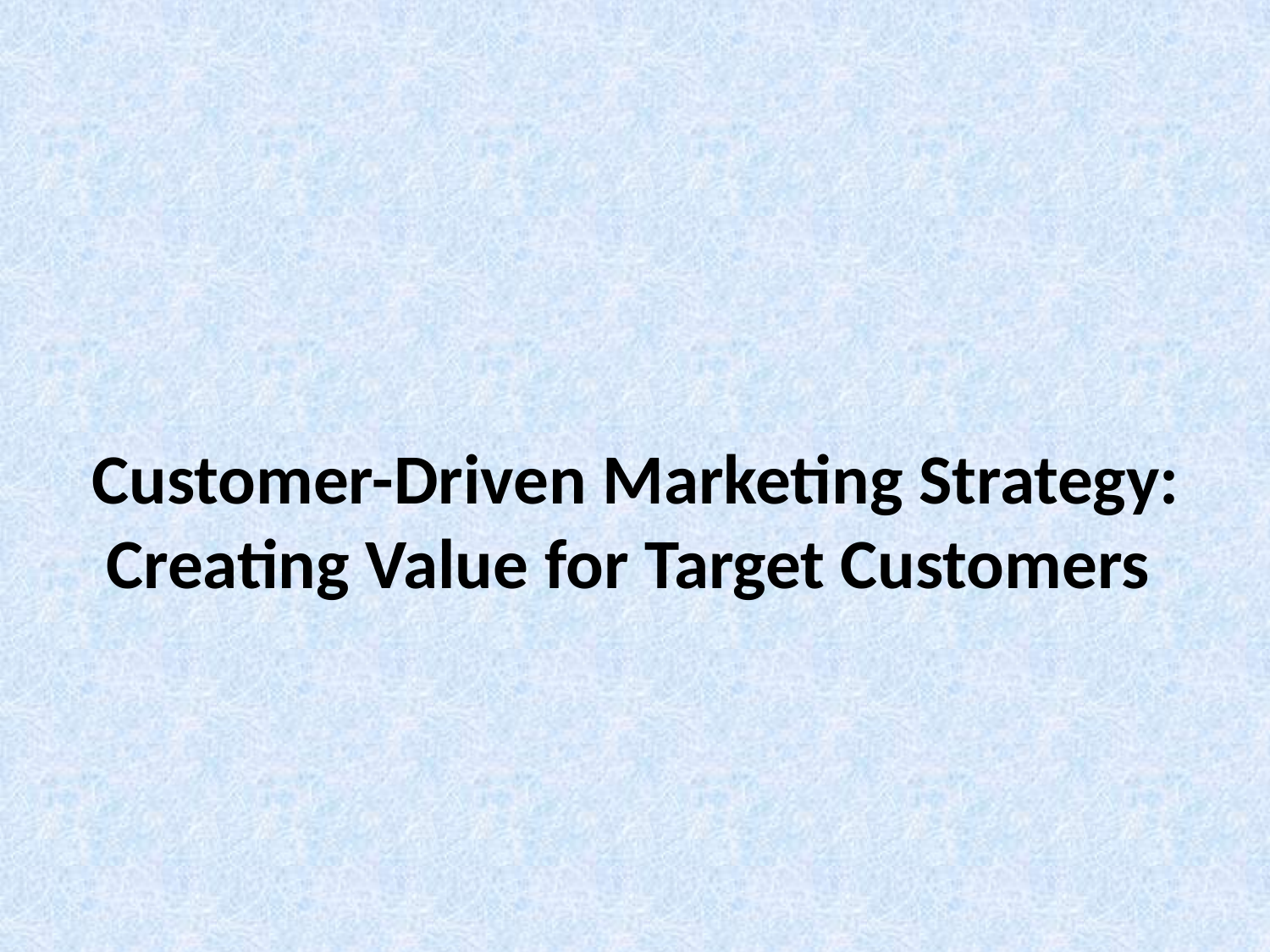

# Customer-Driven Marketing Strategy: Creating Value for Target Customers